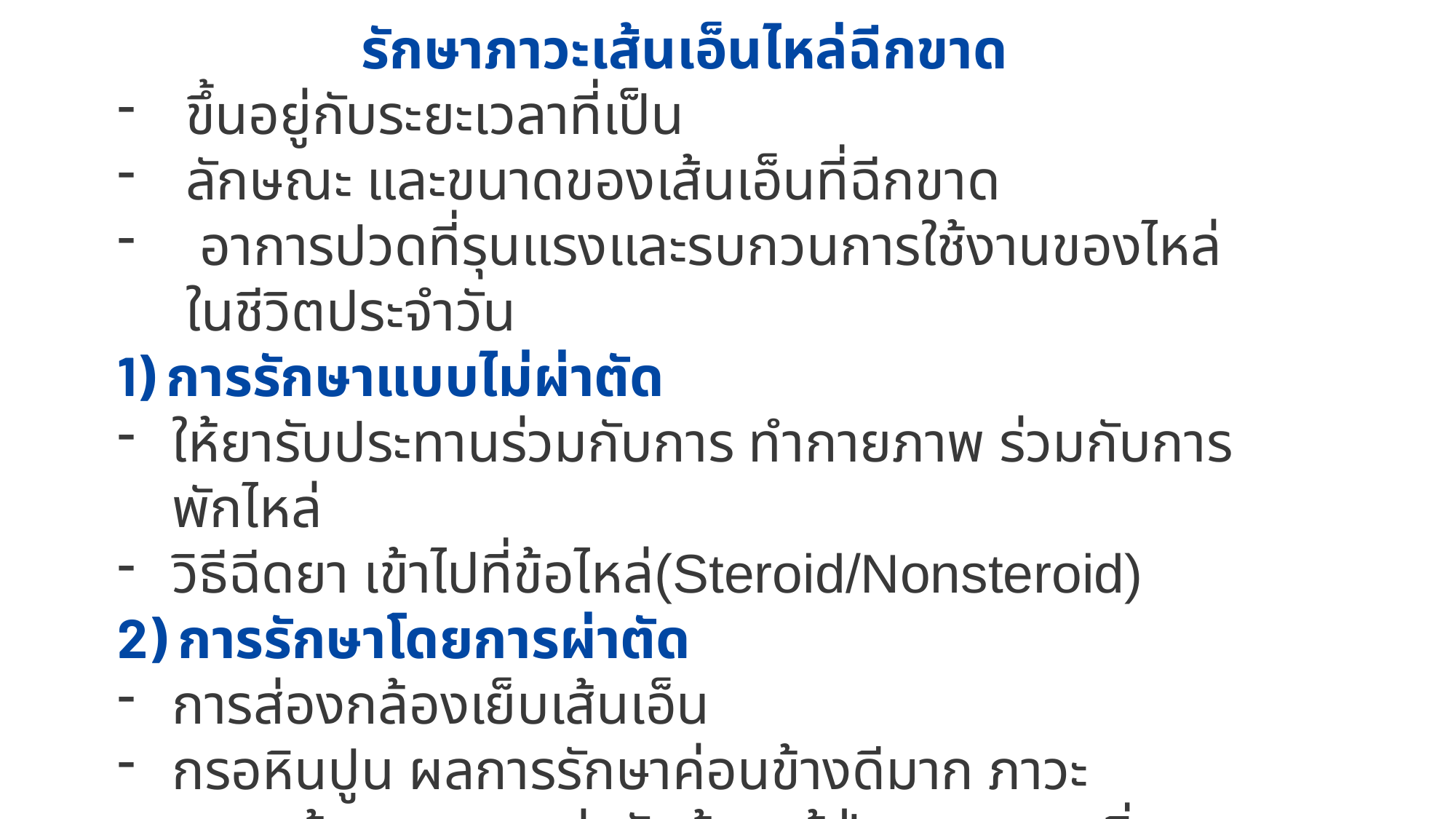

รักษาภาวะเส้นเอ็นไหล่ฉีกขาด
ขึ้นอยู่กับระยะเวลาที่เป็น
ลักษณะ และขนาดของเส้นเอ็นที่ฉีกขาด
 อาการปวดที่รุนแรงและรบกวนการใช้งานของไหล่ในชีวิตประจำวัน
1) การรักษาแบบไม่ผ่าตัด
ให้ยารับประทานร่วมกับการ ทำกายภาพ ร่วมกับการพักไหล่
วิธีฉีดยา เข้าไปที่ข้อไหล่(Steroid/Nonsteroid)
2) การรักษาโดยการผ่าตัด
การส่องกล้องเย็บเส้นเอ็น
กรอหินปูน ผลการรักษาค่อนข้างดีมาก ภาวะแทรกซ้อนจากการผ่าตัดน้อย ผู้ป่วยสามารถเริ่มกายภาพหลังผ่าตัดได้อย่างรวดเร็วคือหลังผ่าตัดในวันรุ่งขึ้น